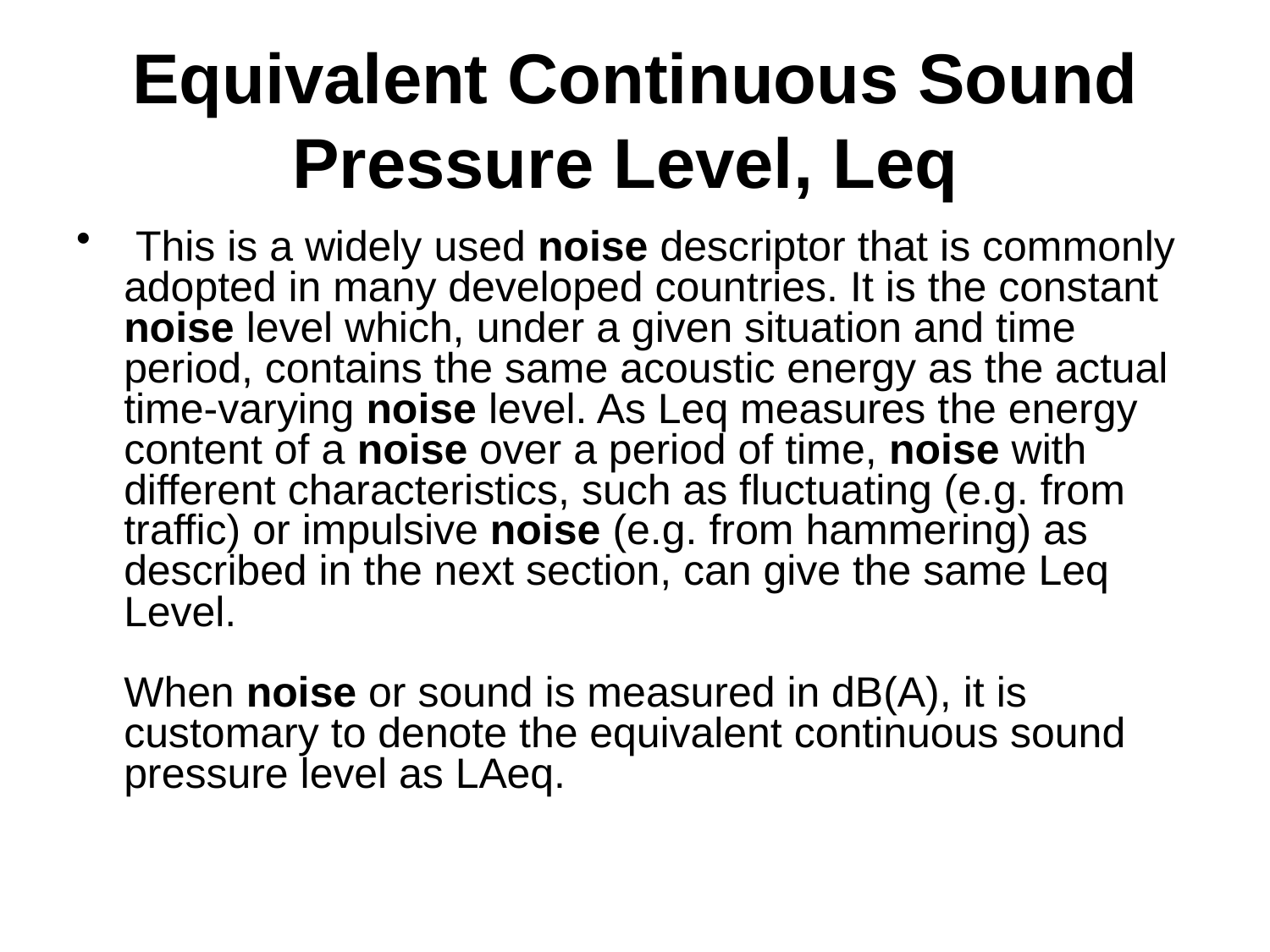

# Equivalent Continuous Sound Pressure Level, Leq
 This is a widely used noise descriptor that is commonly adopted in many developed countries. It is the constant noise level which, under a given situation and time period, contains the same acoustic energy as the actual time-varying noise level. As Leq measures the energy content of a noise over a period of time, noise with different characteristics, such as fluctuating (e.g. from traffic) or impulsive noise (e.g. from hammering) as described in the next section, can give the same Leq Level.
When noise or sound is measured in dB(A), it is customary to denote the equivalent continuous sound pressure level as LAeq.